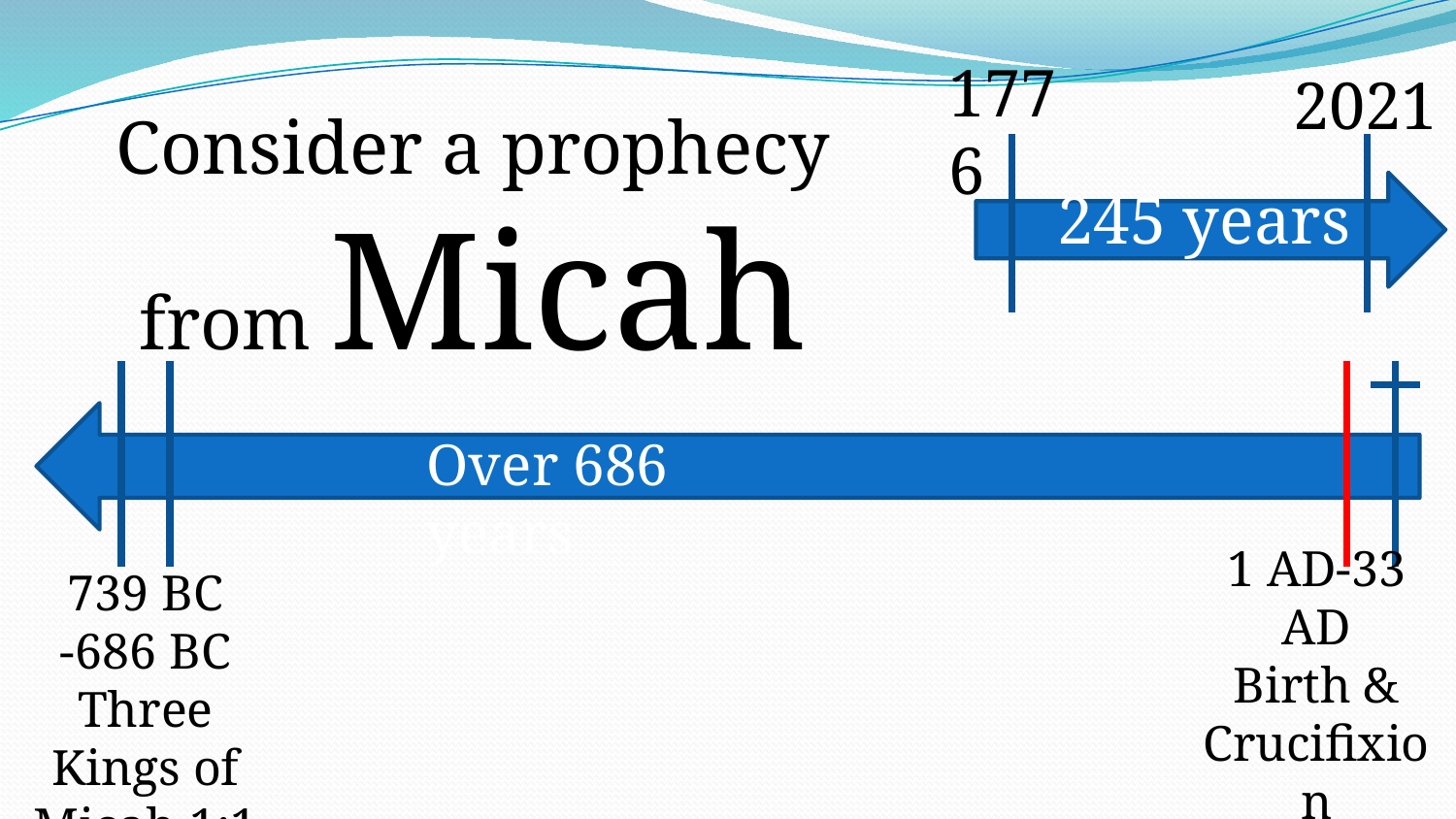

1776
2021
245 years

Consider a prophecy from Micah

Over 686 years
1 AD-33 AD
Birth & Crucifixion
739 BC
-686 BC
Three Kings of Micah 1:1